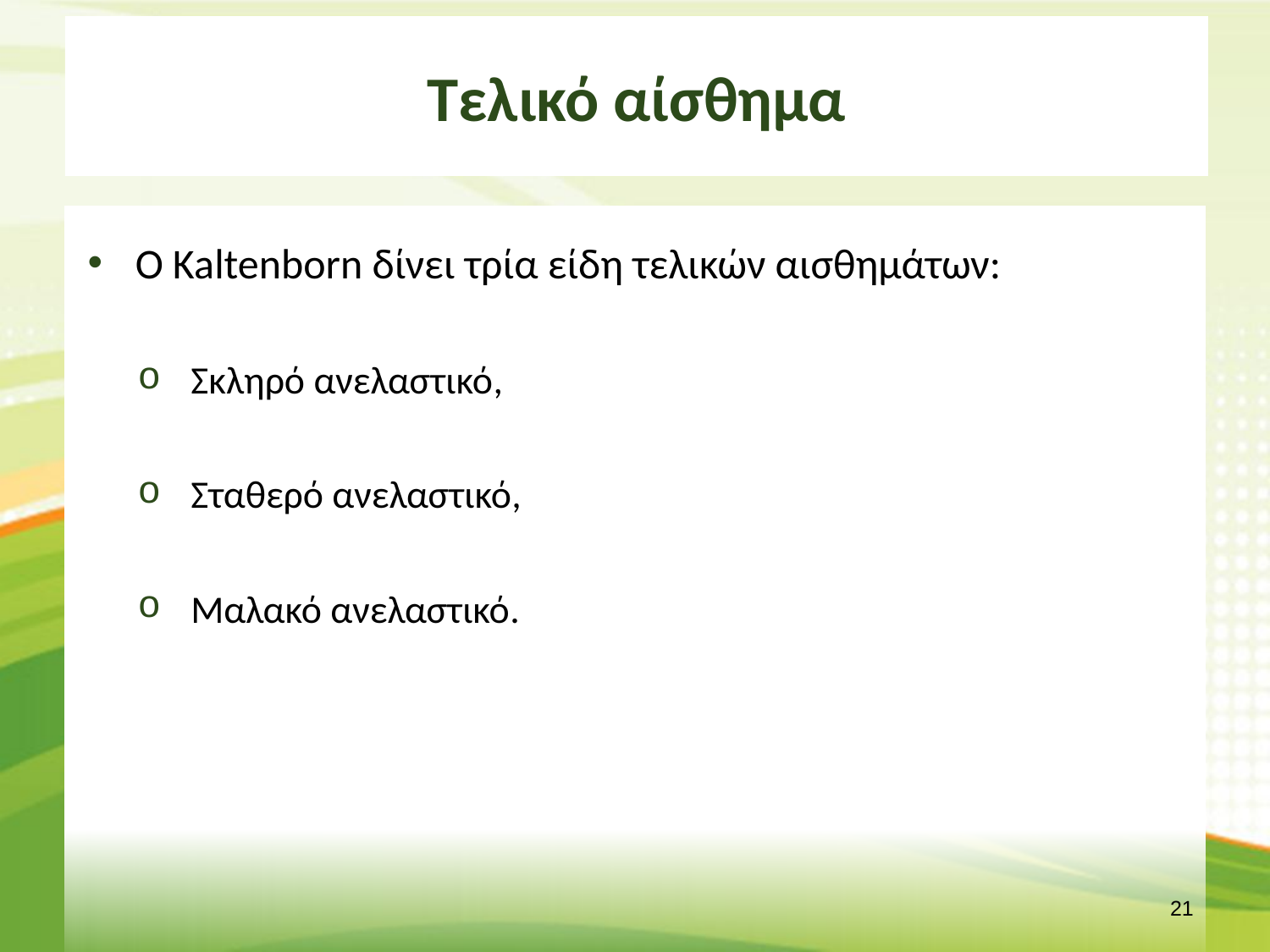

# Τελικό αίσθημα
Ο Kaltenborn δίνει τρία είδη τελικών αισθημάτων:
Σκληρό ανελαστικό,
Σταθερό ανελαστικό,
Μαλακό ανελαστικό.

21